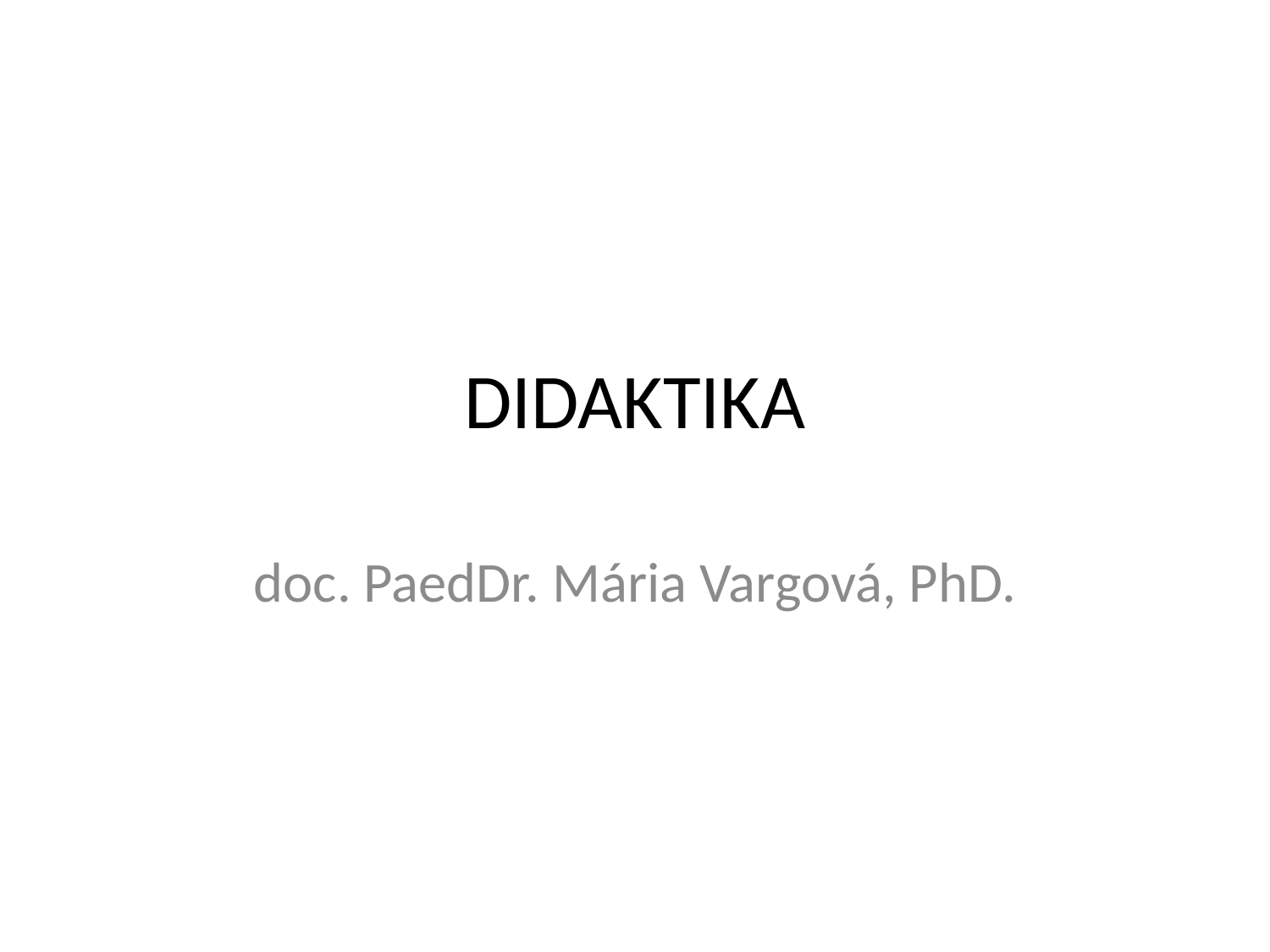

# DIDAKTIKA
doc. PaedDr. Mária Vargová, PhD.